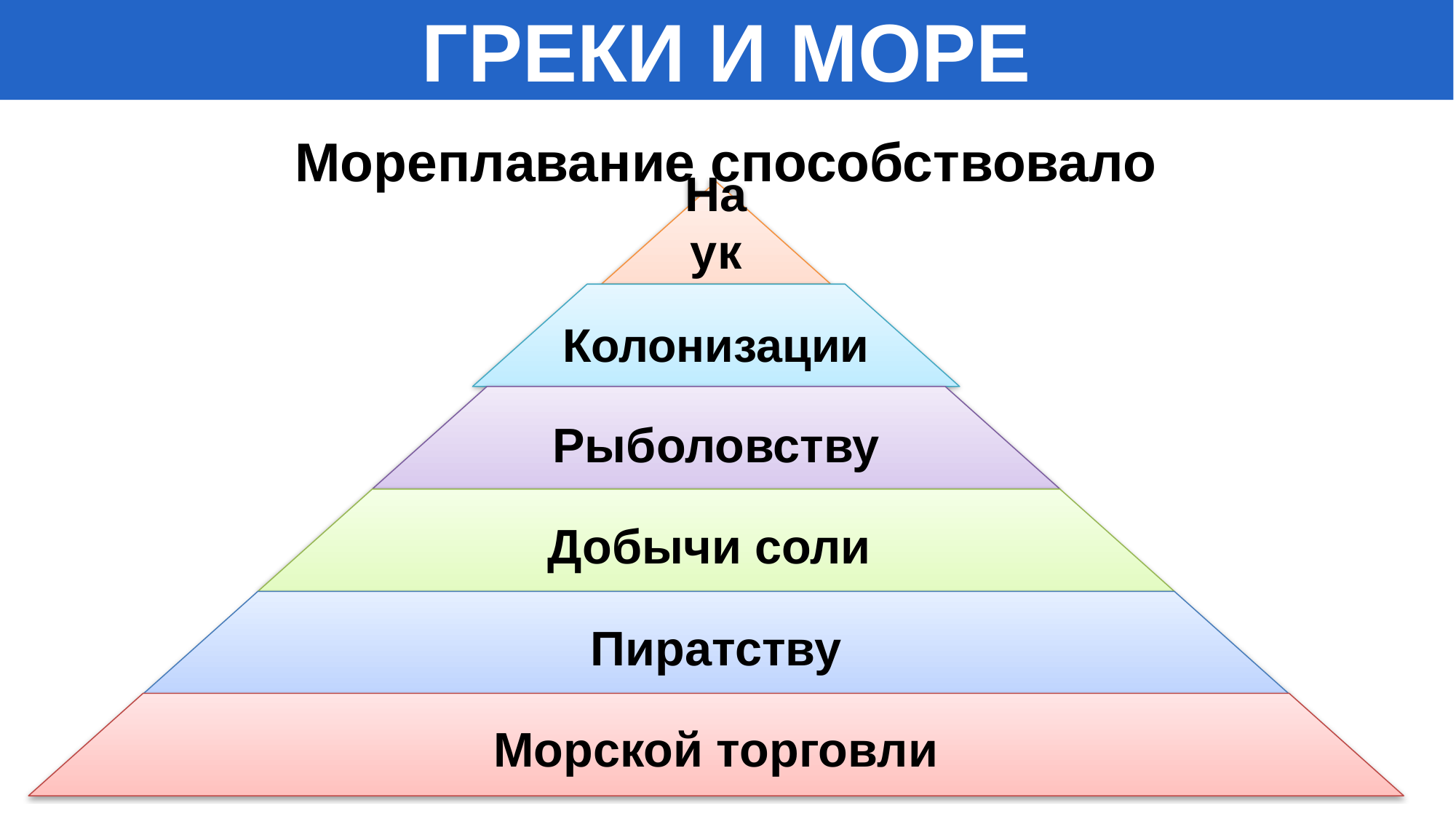

ГРЕКИ И МОРЕ
# Мореплавание способствовало
Наукам
Колонизации
Рыболовству
Добычи соли
Пиратству
Морской торговли